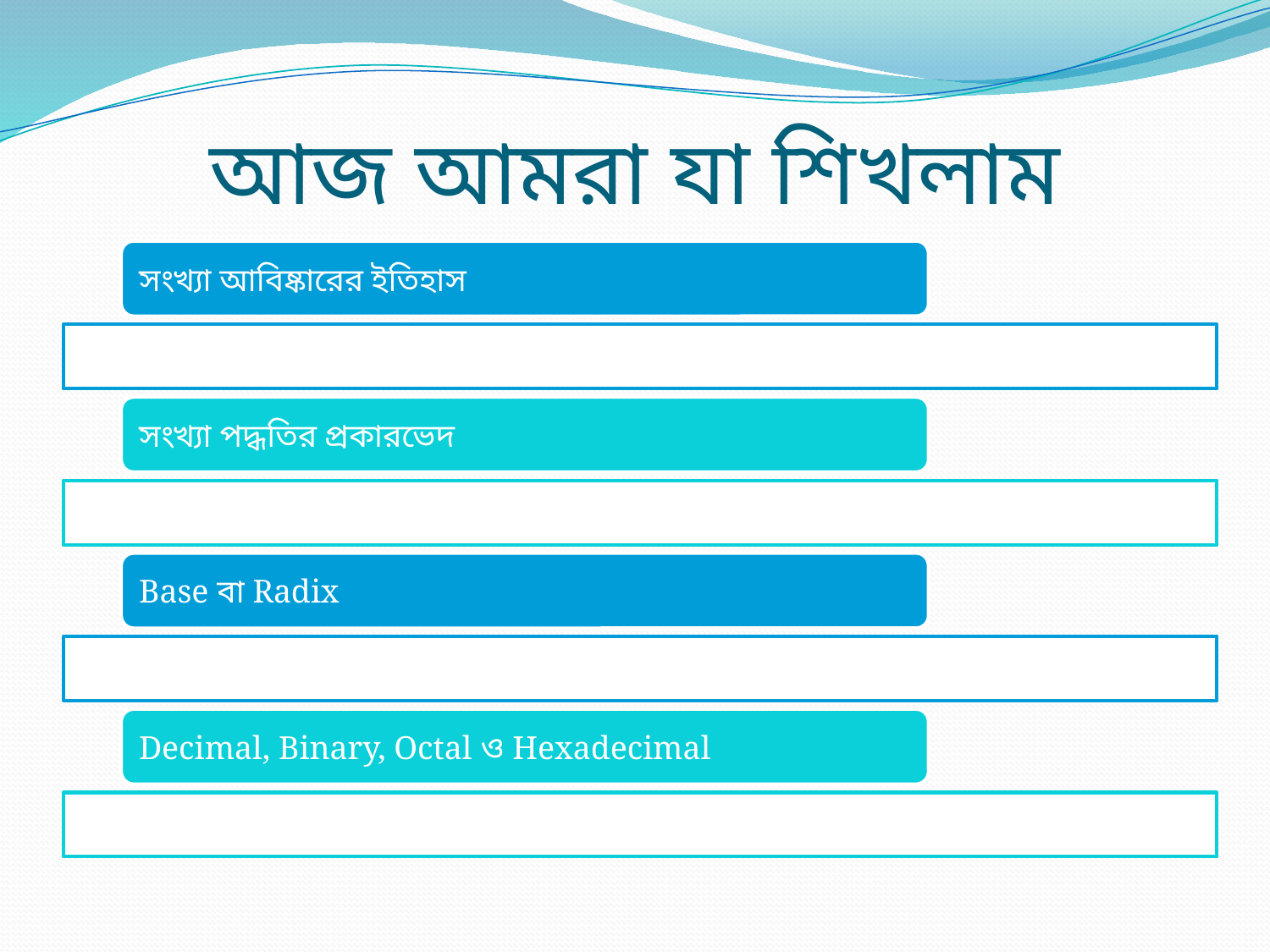

# আজ আমরা যা শিখলাম
সংখ্যা আবিষ্কারের ইতিহাস
সংখ্যা পদ্ধতির প্রকারভেদ
Base বা Radix
Decimal, Binary, Octal ও Hexadecimal